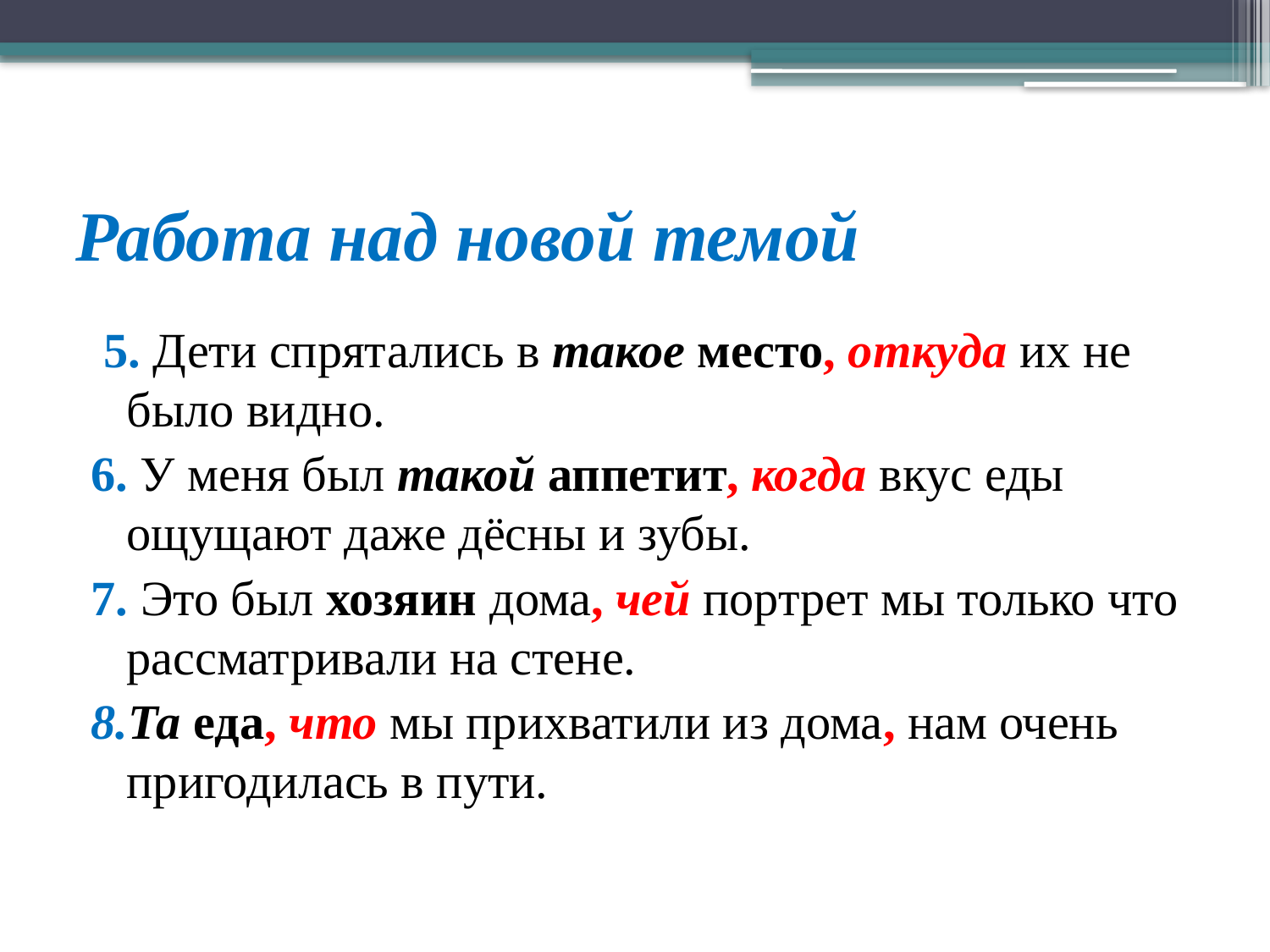

# Работа над новой темой
 5. Дети спрятались в такое место, откуда их не было видно.
6. У меня был такой аппетит, когда вкус еды ощущают даже дёсны и зубы.
7. Это был хозяин дома, чей портрет мы только что рассматривали на стене.
8.Та еда, что мы прихватили из дома, нам очень пригодилась в пути.